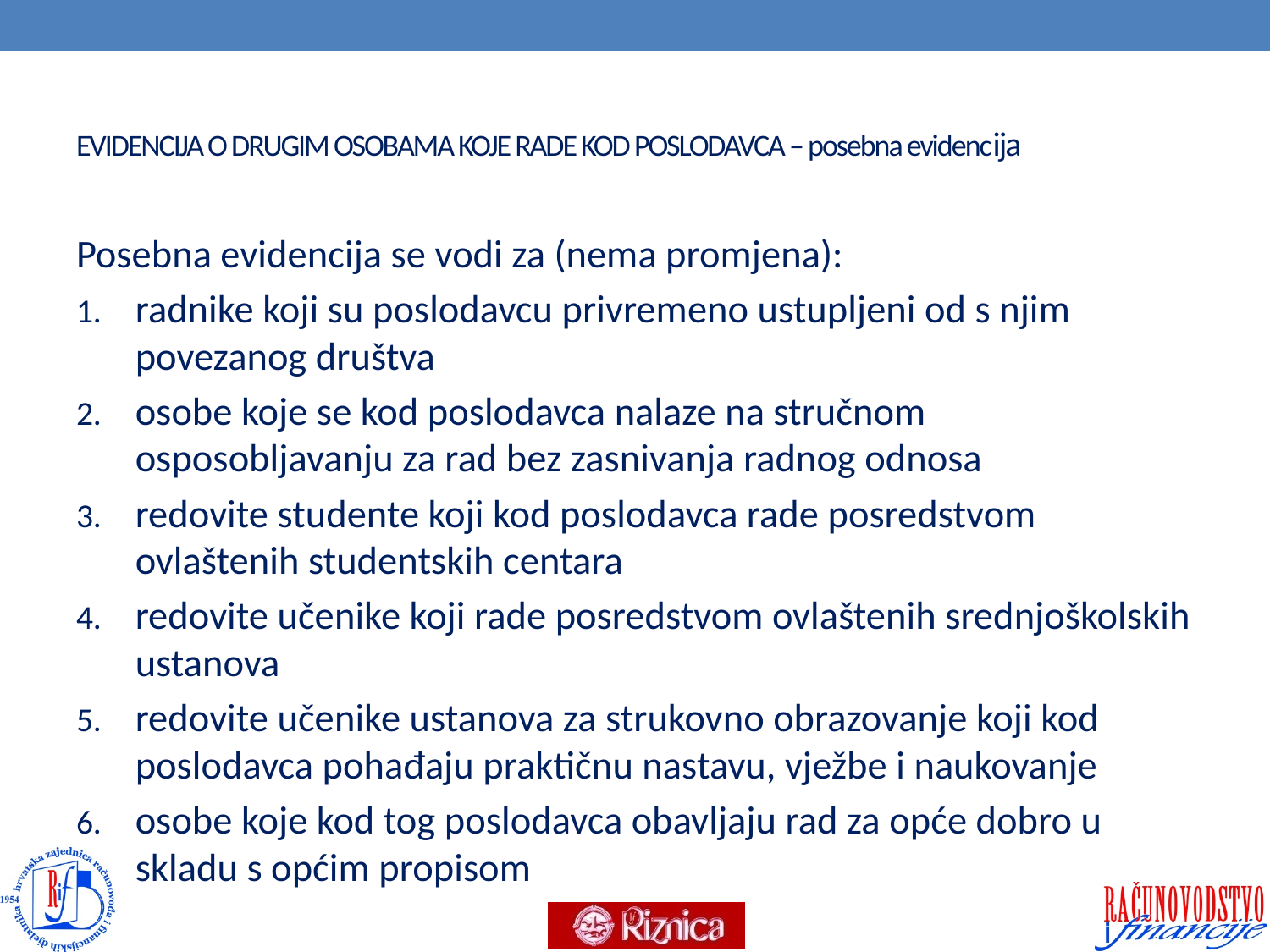

# EVIDENCIJA O DRUGIM OSOBAMA KOJE RADE KOD POSLODAVCA – posebna evidencija
Posebna evidencija se vodi za (nema promjena):
radnike koji su poslodavcu privremeno ustupljeni od s njim povezanog društva
osobe koje se kod poslodavca nalaze na stručnom osposobljavanju za rad bez zasnivanja radnog odnosa
redovite studente koji kod poslodavca rade posredstvom ovlaštenih studentskih centara
redovite učenike koji rade posredstvom ovlaštenih srednjoškolskih ustanova
redovite učenike ustanova za strukovno obrazovanje koji kod poslodavca pohađaju praktičnu nastavu, vježbe i naukovanje
osobe koje kod tog poslodavca obavljaju rad za opće dobro u skladu s općim propisom